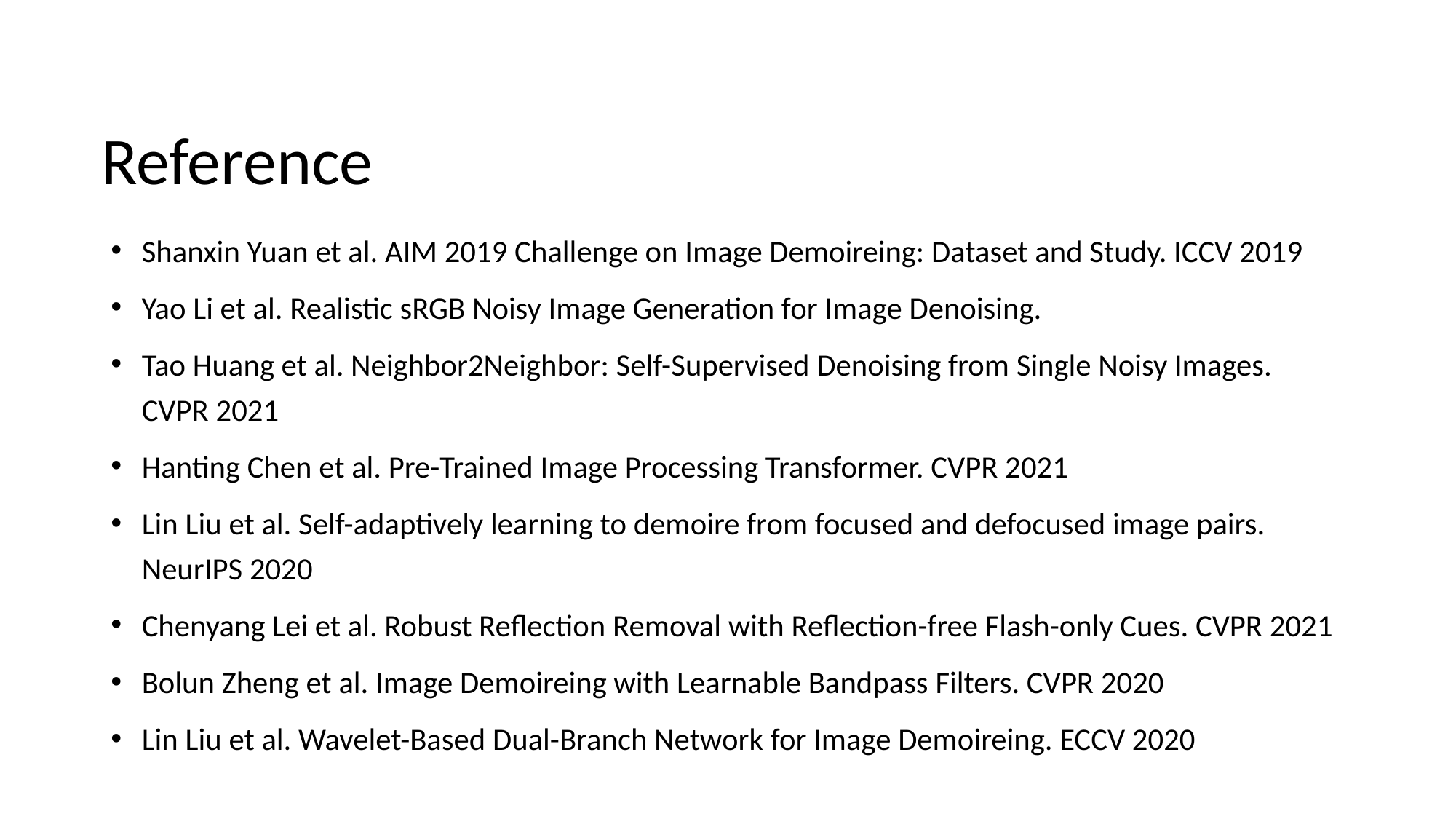

# Reference
Shanxin Yuan et al. AIM 2019 Challenge on Image Demoireing: Dataset and Study. ICCV 2019
Yao Li et al. Realistic sRGB Noisy Image Generation for Image Denoising.
Tao Huang et al. Neighbor2Neighbor: Self-Supervised Denoising from Single Noisy Images. CVPR 2021
Hanting Chen et al. Pre-Trained Image Processing Transformer. CVPR 2021
Lin Liu et al. Self-adaptively learning to demoire from focused and defocused image pairs. NeurIPS 2020
Chenyang Lei et al. Robust Reflection Removal with Reflection-free Flash-only Cues. CVPR 2021
Bolun Zheng et al. Image Demoireing with Learnable Bandpass Filters. CVPR 2020
Lin Liu et al. Wavelet-Based Dual-Branch Network for Image Demoireing. ECCV 2020